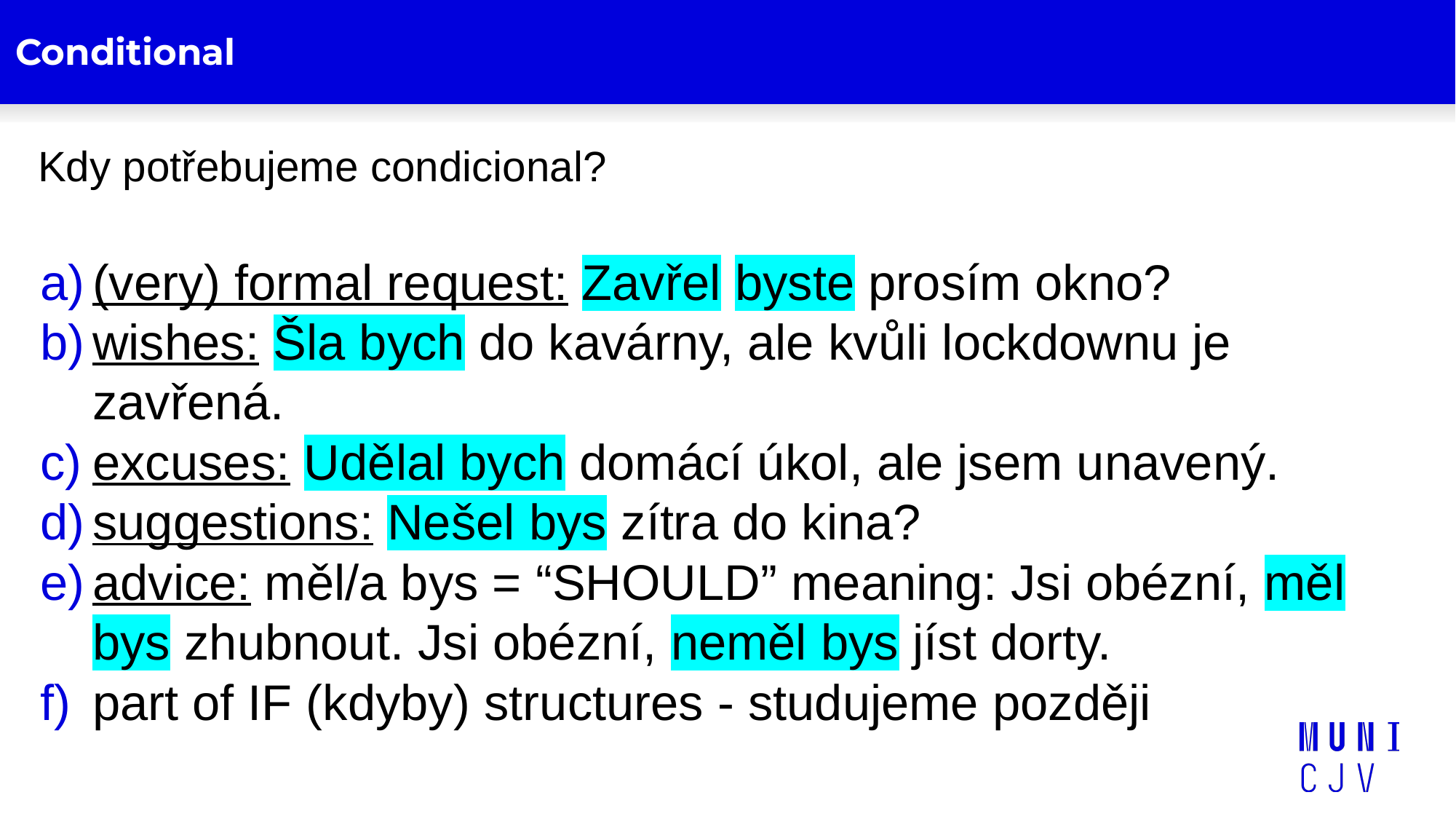

# Conditional
Kdy potřebujeme condicional?

(very) formal request: Zavřel byste prosím okno?
wishes: Šla bych do kavárny, ale kvůli lockdownu je zavřená.
excuses: Udělal bych domácí úkol, ale jsem unavený.
suggestions: Nešel bys zítra do kina?
advice: měl/a bys = “SHOULD” meaning: Jsi obézní, měl bys zhubnout. Jsi obézní, neměl bys jíst dorty.
part of IF (kdyby) structures - studujeme později